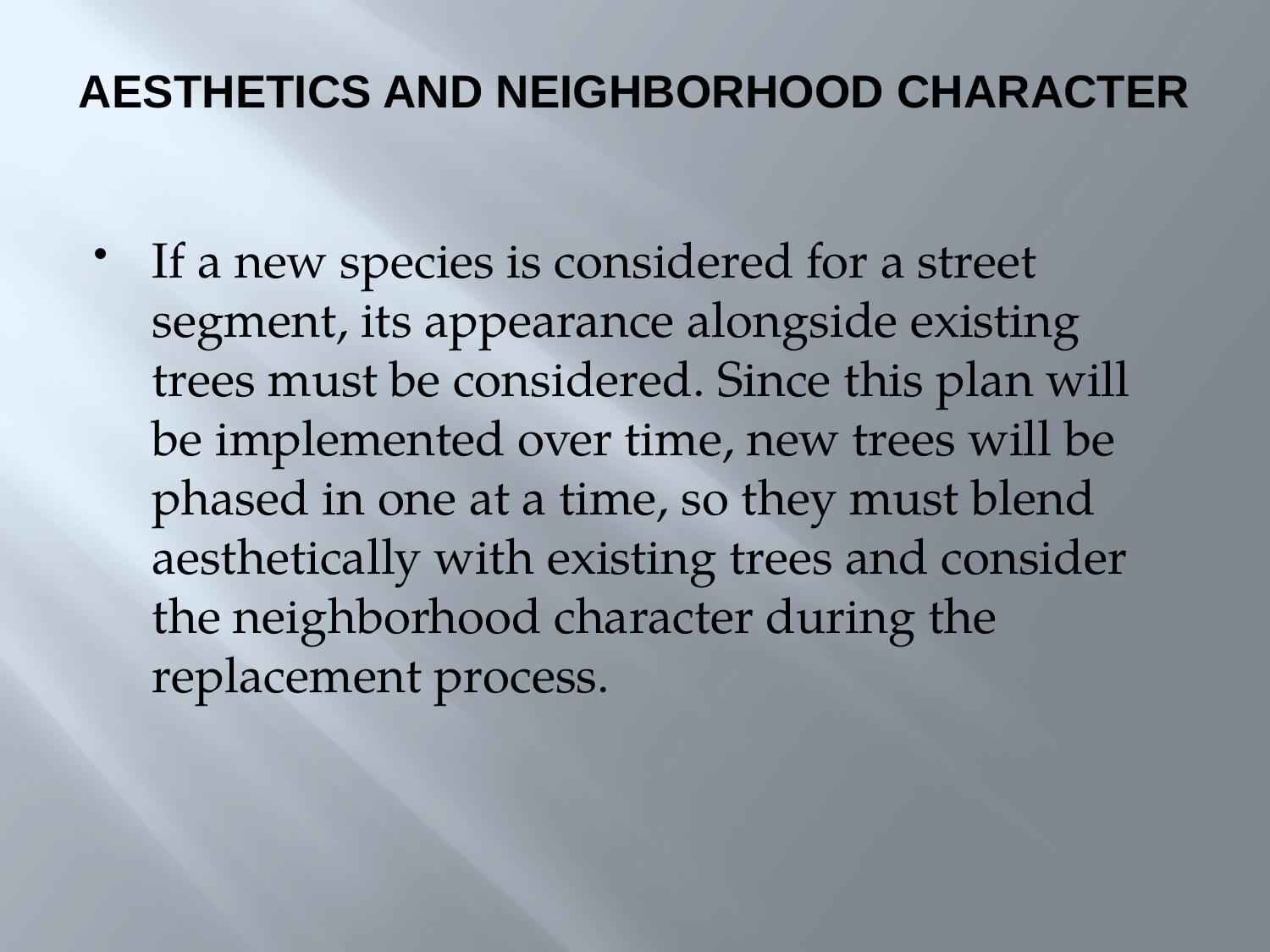

# AESTHETICS AND NEIGHBORHOOD CHARACTER
If a new species is considered for a street segment, its appearance alongside existing trees must be considered. Since this plan will be implemented over time, new trees will be phased in one at a time, so they must blend aesthetically with existing trees and consider the neighborhood character during the replacement process.